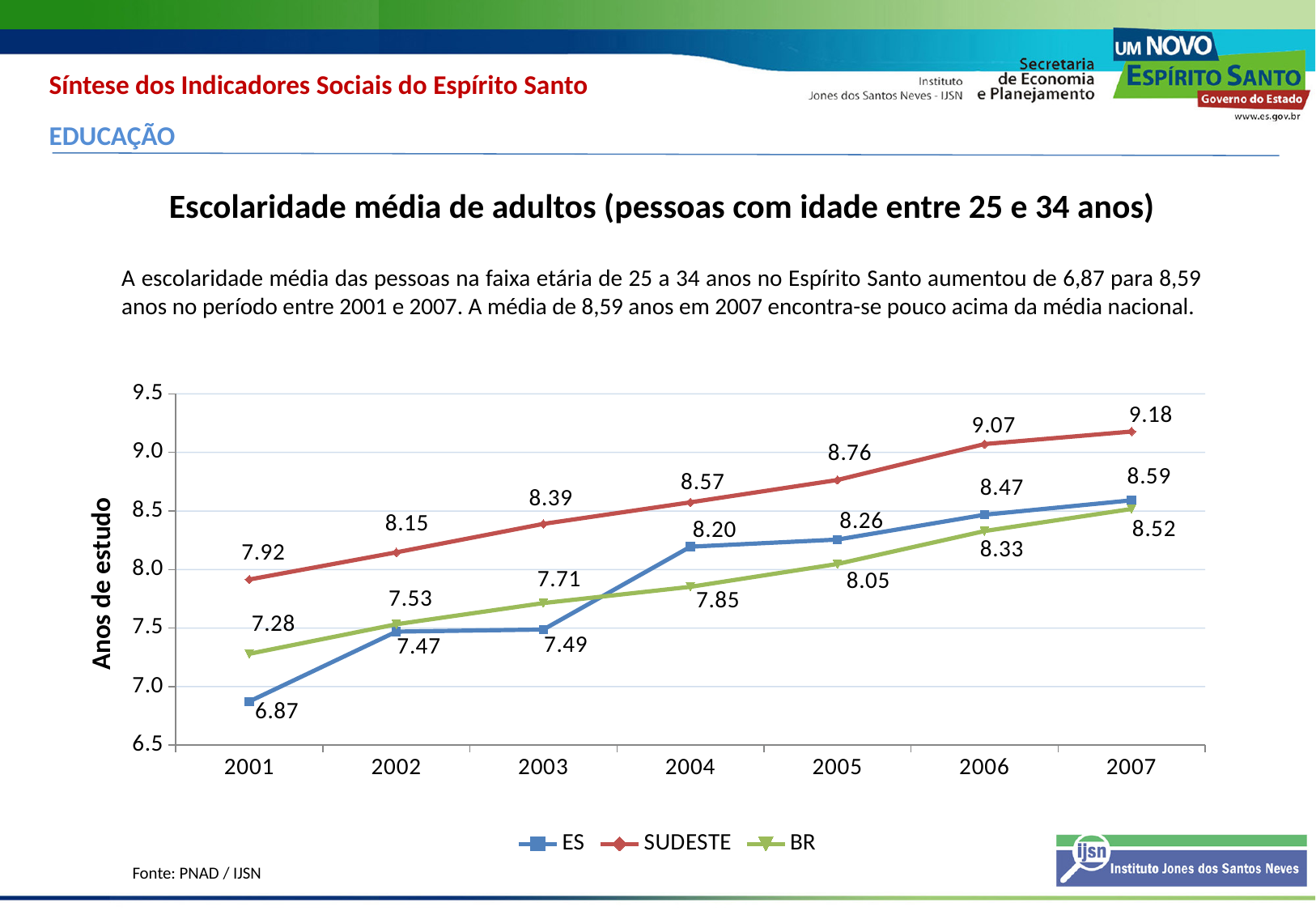

Síntese dos Indicadores Sociais do Espírito Santo

EDUCAÇÃO

Escolaridade média de adultos (pessoas com idade entre 25 e 34 anos)

A escolaridade média das pessoas na faixa etária de 25 a 34 anos no Espírito Santo aumentou de 6,87 para 8,59 anos no período entre 2001 e 2007. A média de 8,59 anos em 2007 encontra-se pouco acima da média nacional.

### Chart

| Category | ES | SUDESTE | BR |
|---|---|---|---|
| 2001 | 6.8734178543090785 | 7.915249347686769 | 7.2801289558410724 |
| 2002 | 7.469624042510986 | 8.146902084350499 | 7.532481670379639 |
| 2003 | 7.487371444702212 | 8.390129089355469 | 7.713160514831543 |
| 2004 | 8.195340156555169 | 8.57409191131592 | 7.85263729095459 |
| 2005 | 8.255874633789077 | 8.764885902404785 | 8.047739028930664 |
| 2006 | 8.468136787414549 | 9.071629524230957 | 8.328756332397463 |
| 2007 | 8.591246604919434 | 9.178368568420396 | 8.517414093017578 |
Anos de estudo
Fonte: PNAD / IJSN